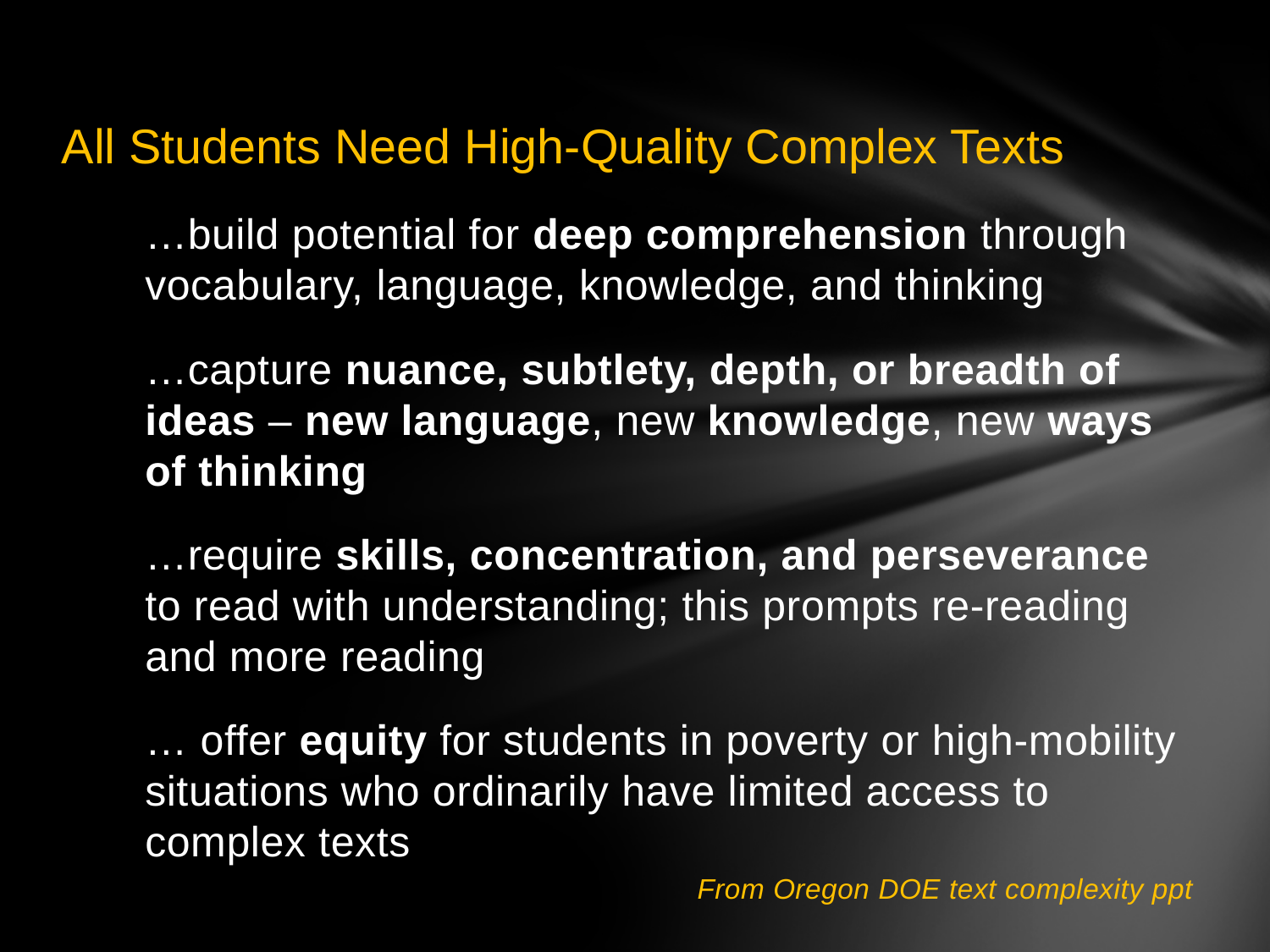

# All Students Need High-Quality Complex Texts
…build potential for deep comprehension through vocabulary, language, knowledge, and thinking

…capture nuance, subtlety, depth, or breadth of ideas – new language, new knowledge, new ways of thinking

…require skills, concentration, and perseverance to read with understanding; this prompts re-reading and more reading

… offer equity for students in poverty or high-mobility situations who ordinarily have limited access to complex texts
From Oregon DOE text complexity ppt

                                                  From Oregon DOE text complexity ppt